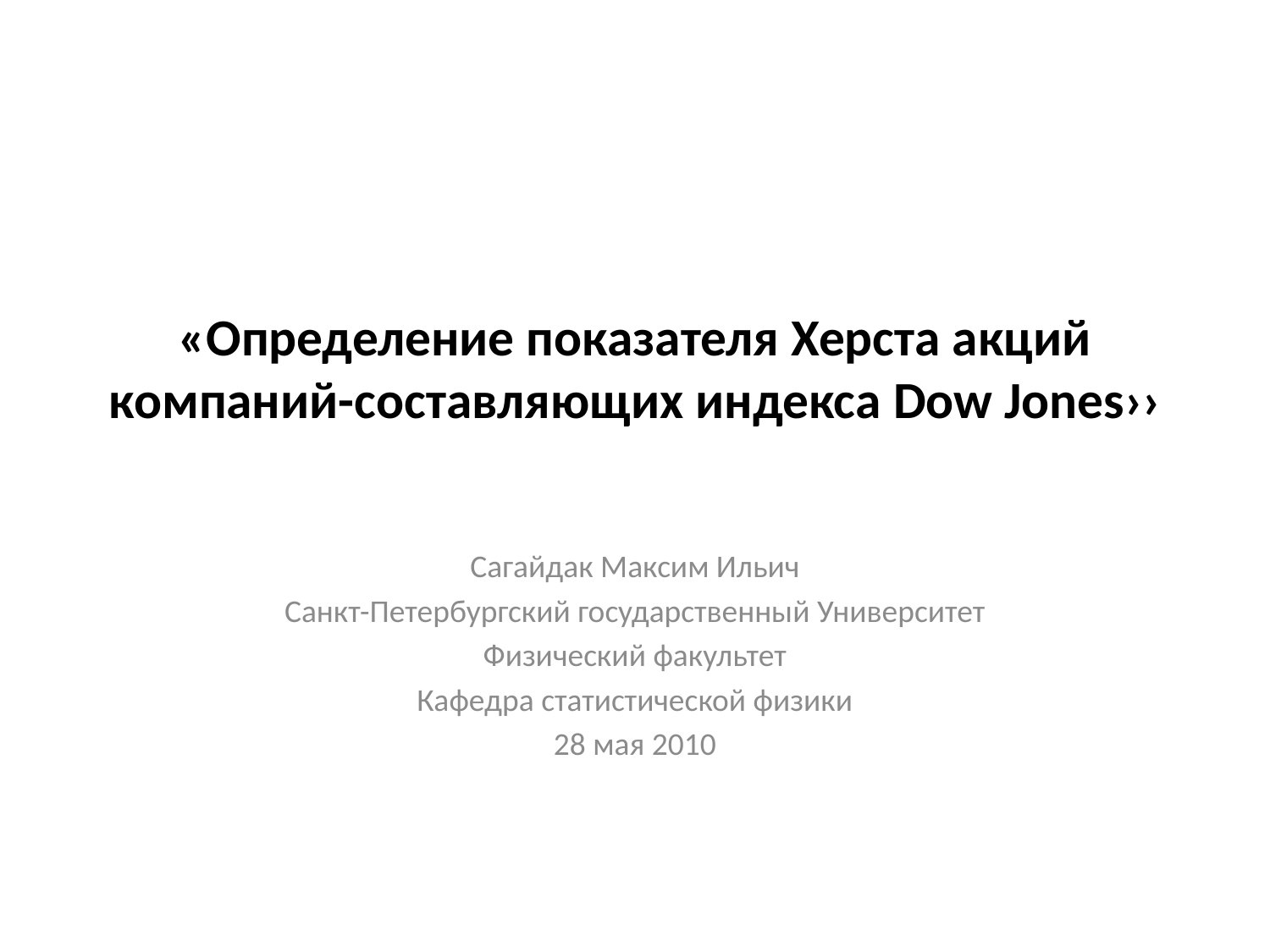

# «Определение показателя Херста акций компаний-составляющих индекса Dow Jones››
Сагайдак Максим Ильич
Санкт-Петербургский государственный Университет
Физический факультет
Кафедра статистической физики
28 мая 2010